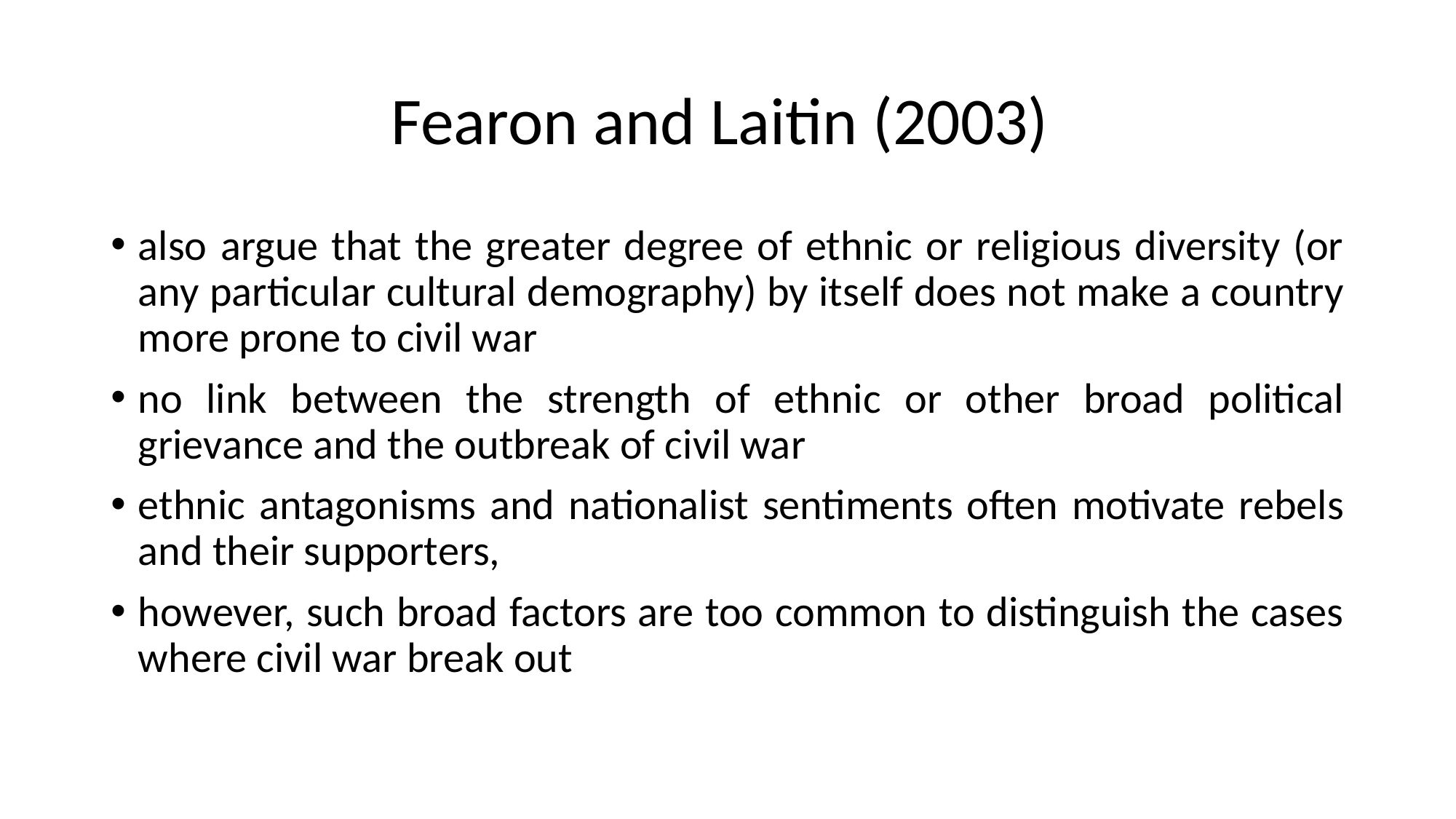

# Fearon and Laitin (2003)
also argue that the greater degree of ethnic or religious diversity (or any particular cultural demography) by itself does not make a country more prone to civil war
no link between the strength of ethnic or other broad political grievance and the outbreak of civil war
ethnic antagonisms and nationalist sentiments often motivate rebels and their supporters,
however, such broad factors are too common to distinguish the cases where civil war break out